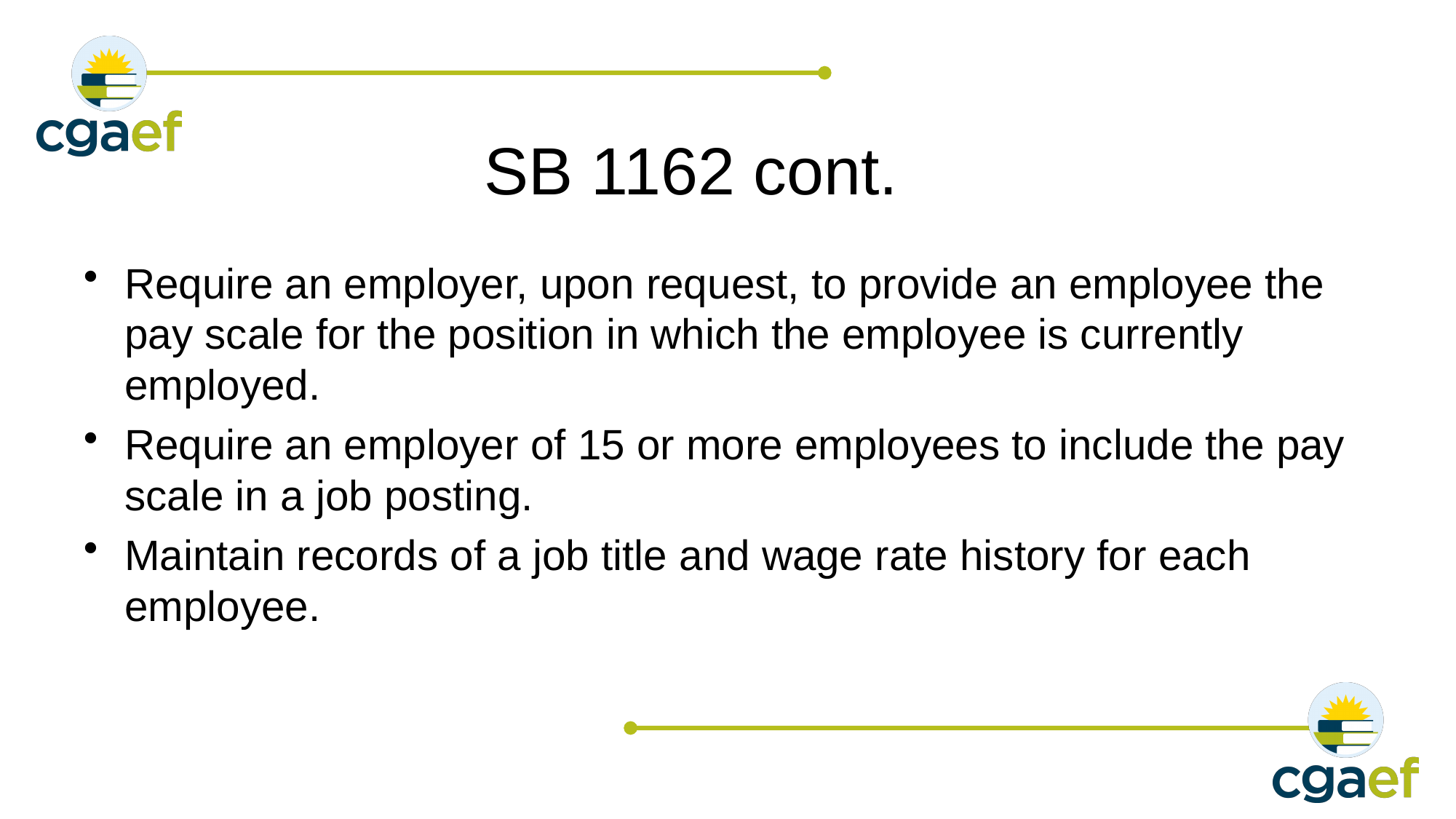

# SB 1162 cont.

Require an employer, upon request, to provide an employee the pay scale for the position in which the employee is currently employed.
Require an employer of 15 or more employees to include the pay scale in a job posting.
Maintain records of a job title and wage rate history for each employee.